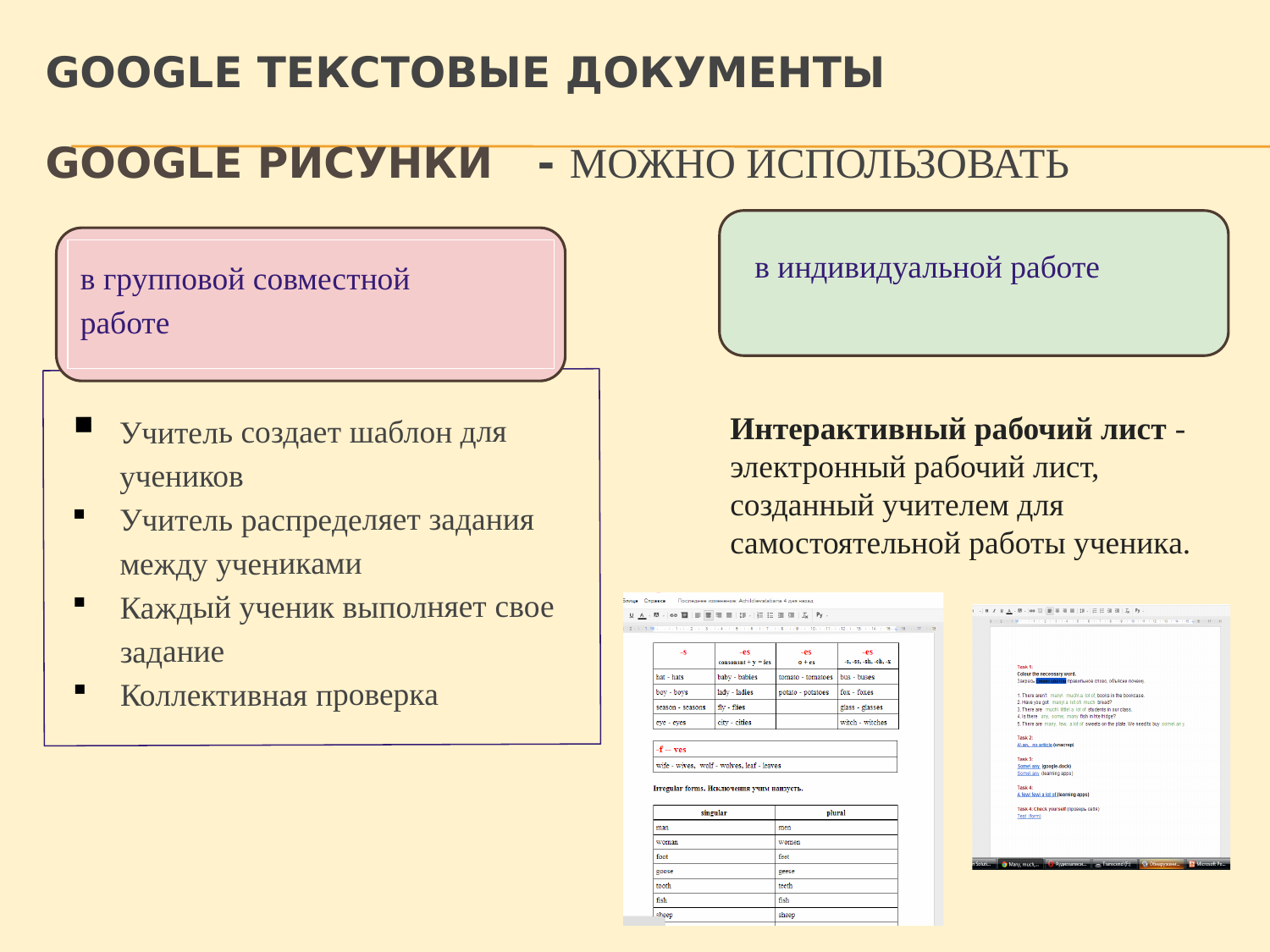

# Google текстовые документы
Google рисунки   - можно использовать

в индивидуальной работе

в групповой совместной          работе

Учитель создает шаблон для учеников
Учитель распределяет задания между учениками
Каждый ученик выполняет свое задание
Коллективная проверка

Интерактивный рабочий лист - электронный рабочий лист, созданный учителем для самостоятельной работы ученика.